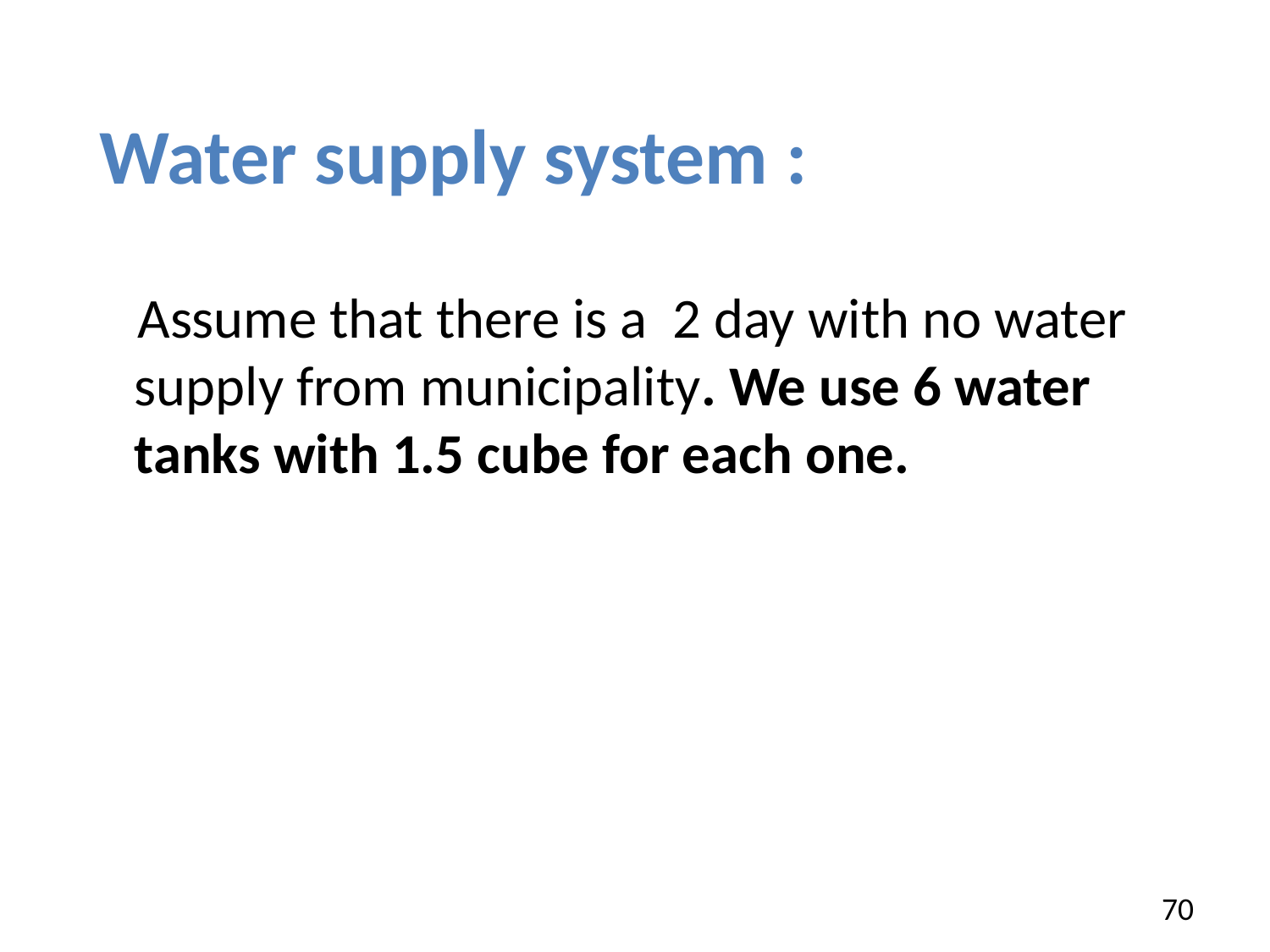

# Water supply system :
    Assume that there is a  2 day with no water supply from municipality. We use 6 water tanks with 1.5 cube for each one.
70